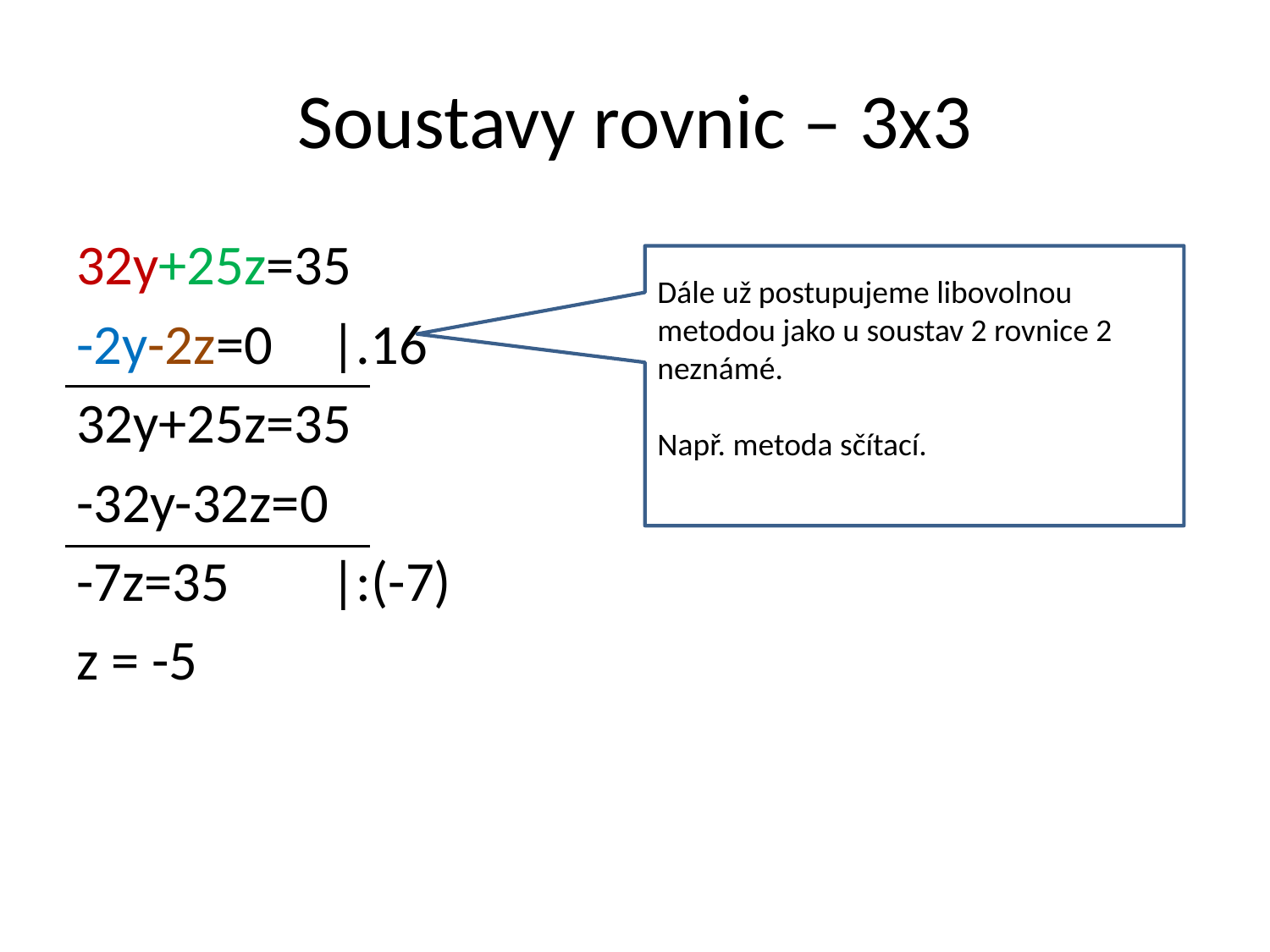

# Soustavy rovnic – 3x3
32y+25z=35
-2y-2z=0	|.16
32y+25z=35
-32y-32z=0
-7z=35	|:(-7)
z = -5
Dále už postupujeme libovolnou metodou jako u soustav 2 rovnice 2 neznámé.

Např. metoda sčítací.